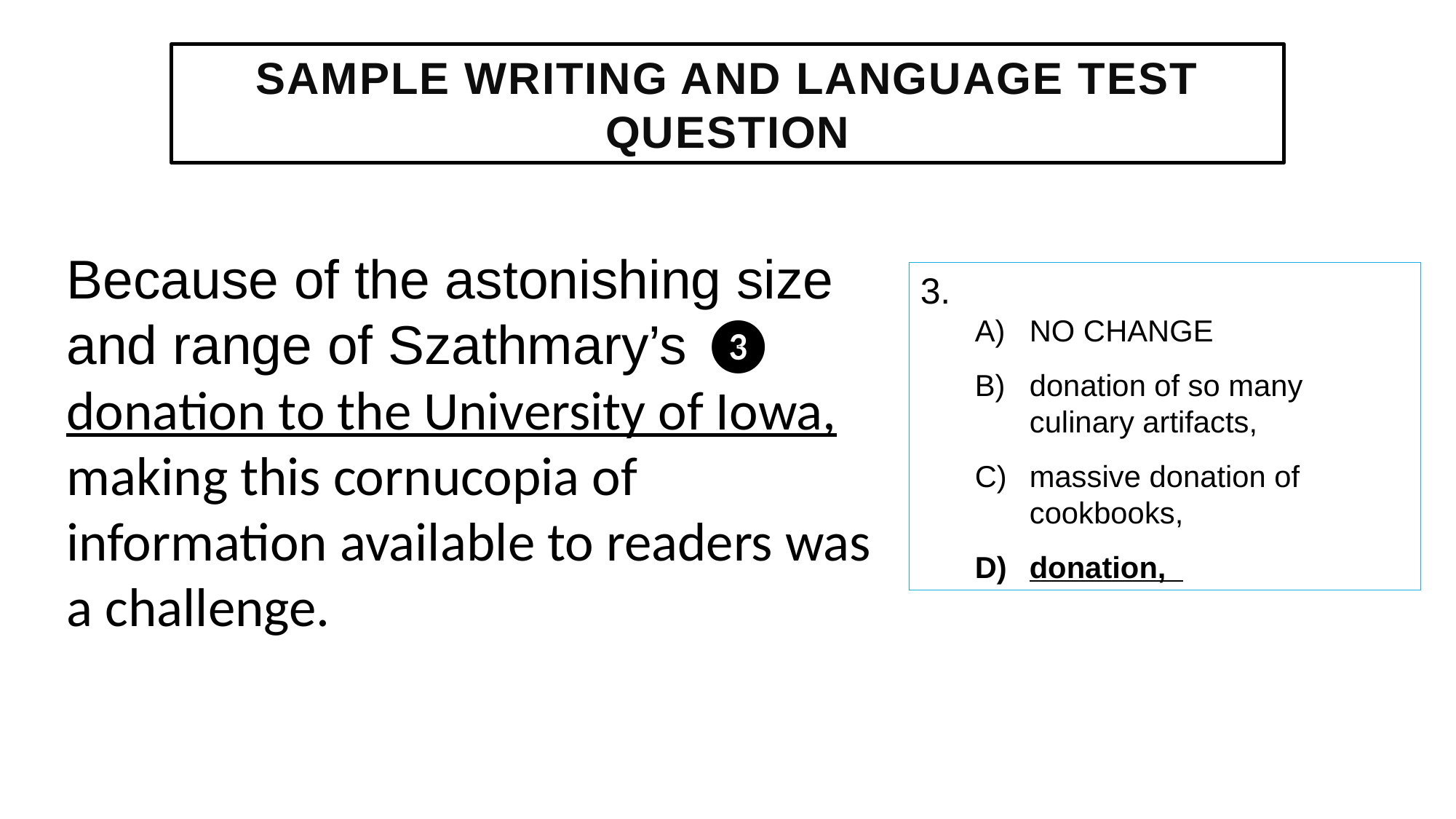

# Sample Writing and Language Test Question
Because of the astonishing size and range of Szathmary’s ❸ donation to the University of Iowa, making this cornucopia of information available to readers was a challenge.
3.
NO CHANGE
donation of so many culinary artifacts,
massive donation of cookbooks,
donation,